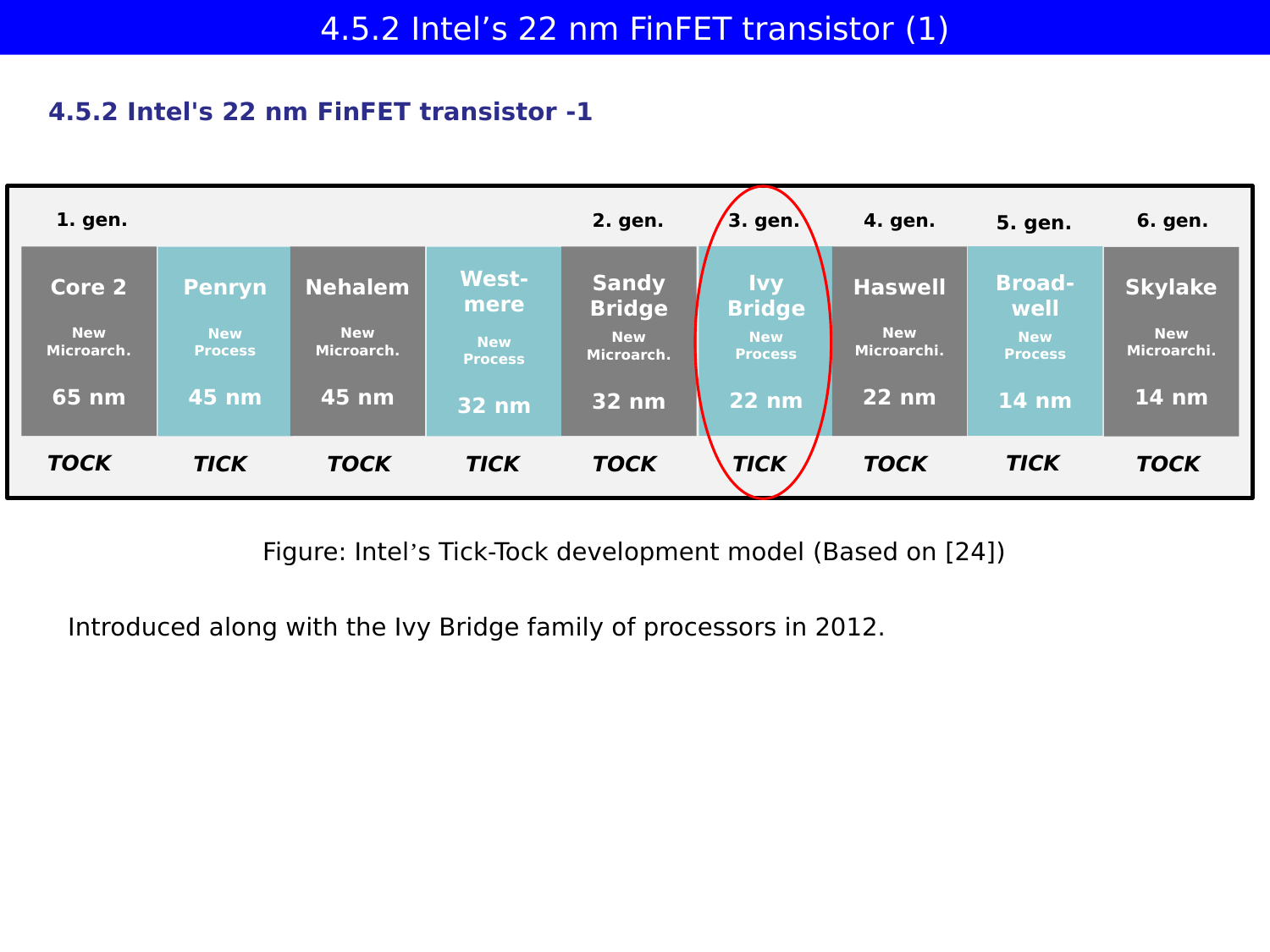

# 4.5.2 Intel’s 22 nm FinFET transistor (1)
4.5.2 Intel's 22 nm FinFET transistor -1

1. gen.
2. gen.
4. gen.
3. gen.
6. gen.
5. gen.
Broad-
well

New
Process

14 nm
Ivy
Bridge

New
Process

22 nm
Core 2

New
Microarch.

65 nm
Nehalem

New
Microarch.

45 nm
Sandy
Bridge

New
Microarch.

32 nm
Haswell

New
Microarchi.

22 nm
Penryn

New
Process

45 nm
West-
mere

New
Process

32 nm
Skylake

New
Microarchi.

14 nm
TICK
TOCK
TOCK
TICK
TICK
TOCK
TOCK
TICK
TOCK
Figure: Intel’s Tick-Tock development model (Based on [24])
Introduced along with the Ivy Bridge family of processors in 2012.